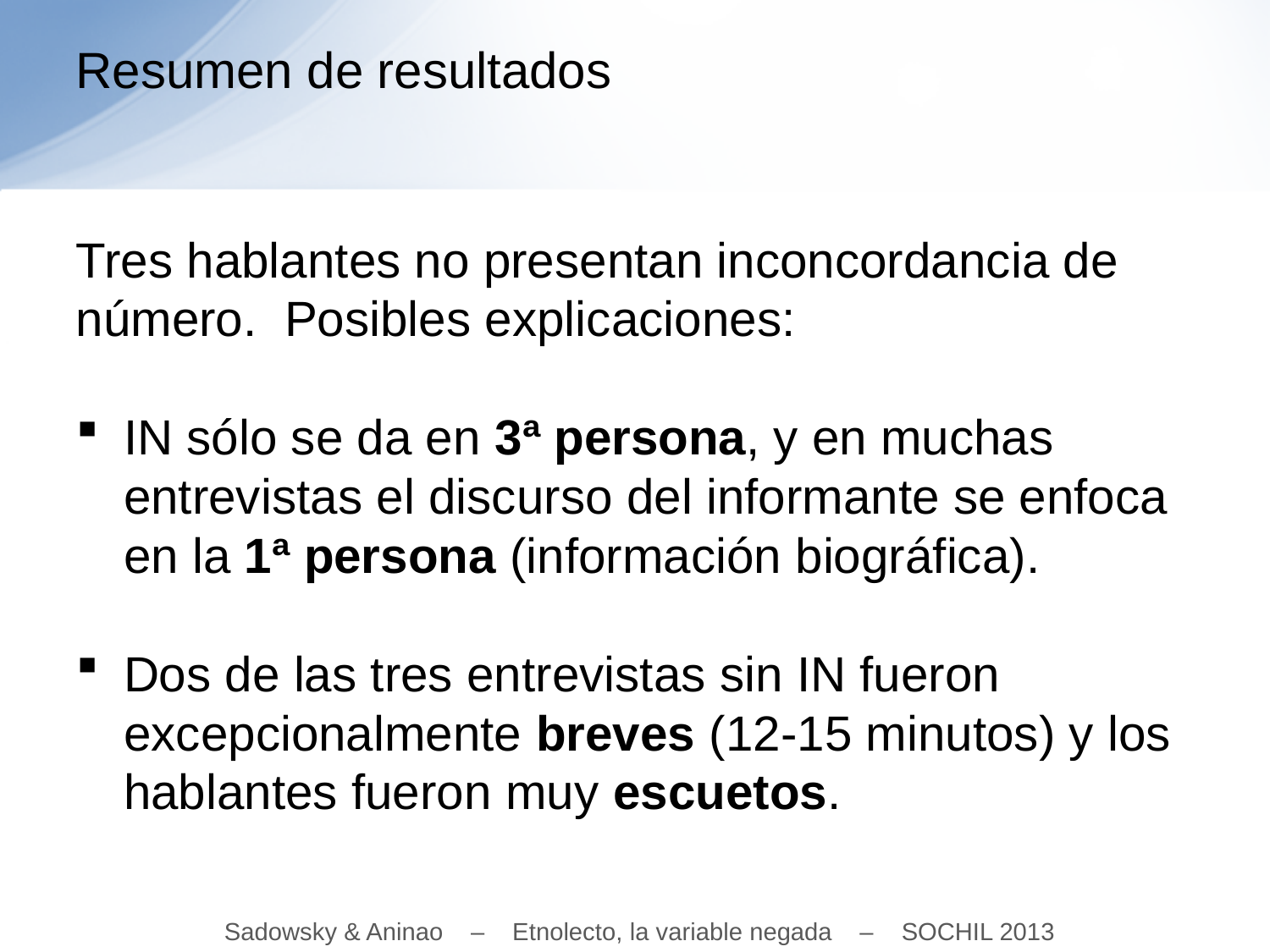

# Resumen de resultados

Tres hablantes no presentan inconcordancia de número.  Posibles explicaciones:

IN sólo se da en 3ª persona, y en muchas entrevistas el discurso del informante se enfoca en la 1ª persona (información biográfica).

Dos de las tres entrevistas sin IN fueron excepcionalmente breves (12-15 minutos) y los hablantes fueron muy escuetos.

Sadowsky & Aninao    –    Etnolecto, la variable negada    –    SOCHIL 2013